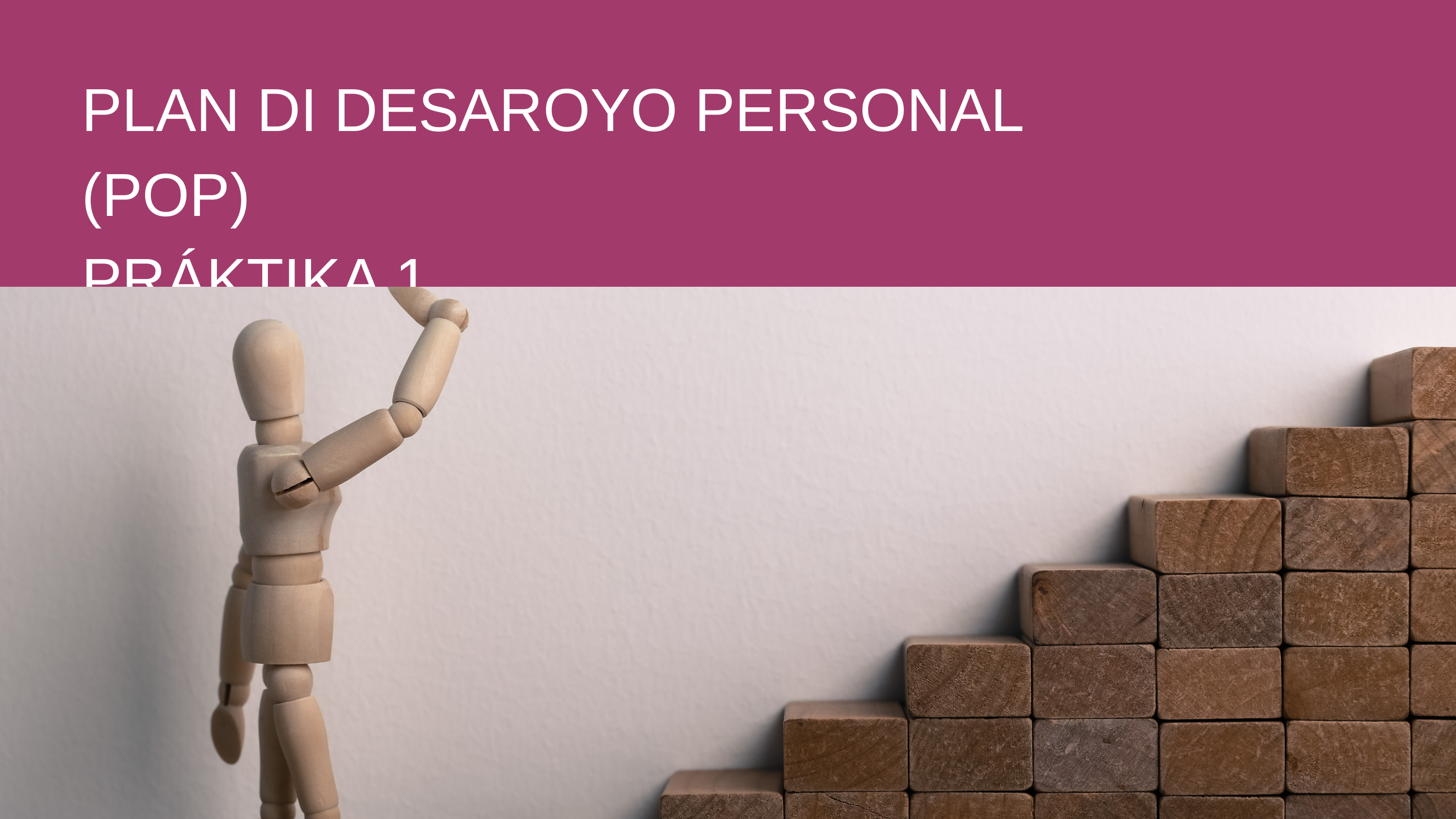

PLAN DI DESAROYO PERSONAL (POP)
PRÁKTIKA 1